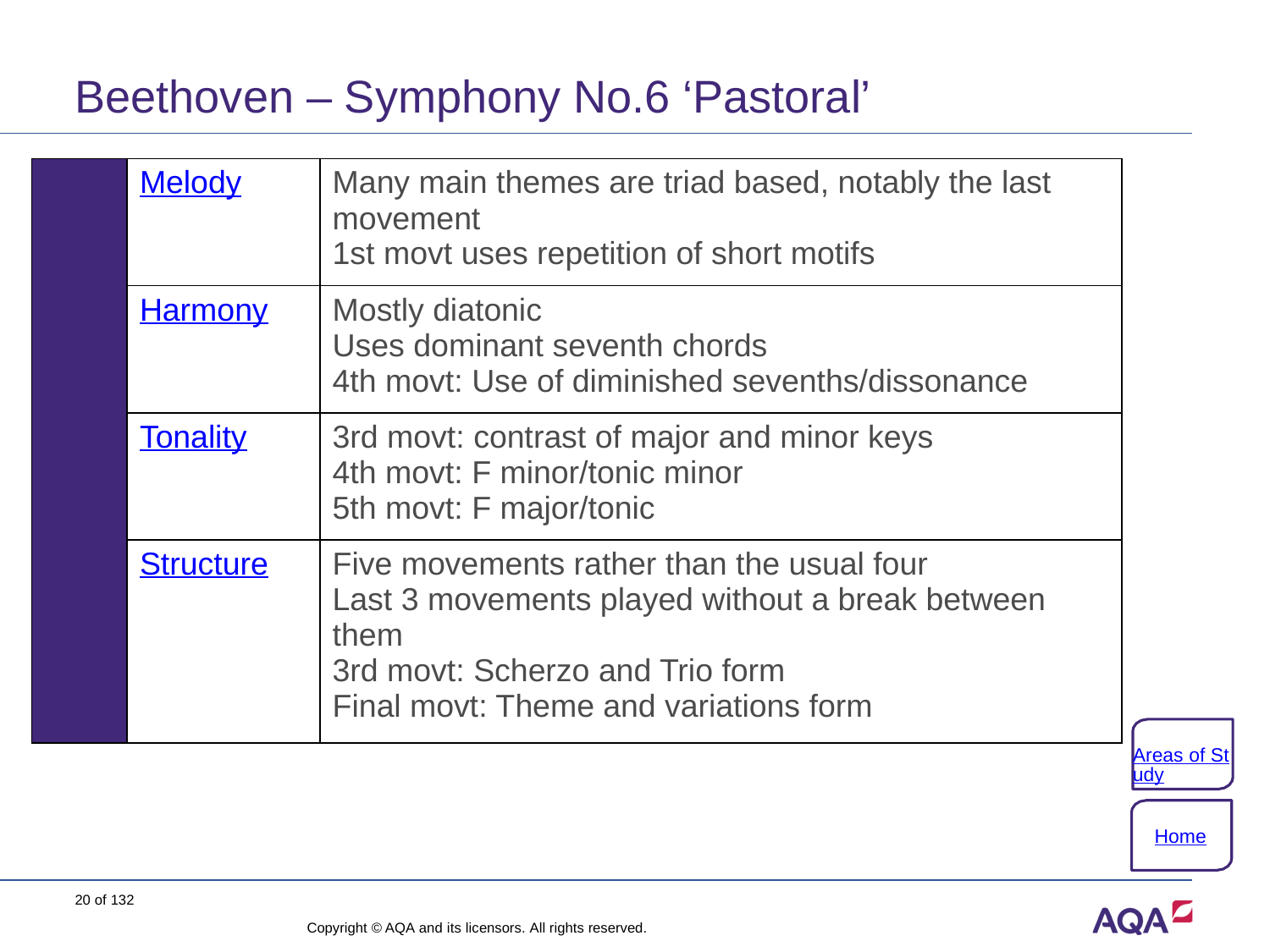

# Beethoven – Symphony No.6 ‘Pastoral’
|  | Melody | Many main themes are triad based, notably the last movement 1st movt uses repetition of short motifs |
| --- | --- | --- |
|  | Harmony | Mostly diatonic Uses dominant seventh chords 4th movt: Use of diminished sevenths/dissonance |
|  | Tonality | 3rd movt: contrast of major and minor keys 4th movt: F minor/tonic minor 5th movt: F major/tonic |
|  | Structure | Five movements rather than the usual four Last 3 movements played without a break between them 3rd movt: Scherzo and Trio form Final movt: Theme and variations form |

Areas of Study

Home
20 of 132
Copyright © AQA and its licensors. All rights reserved.